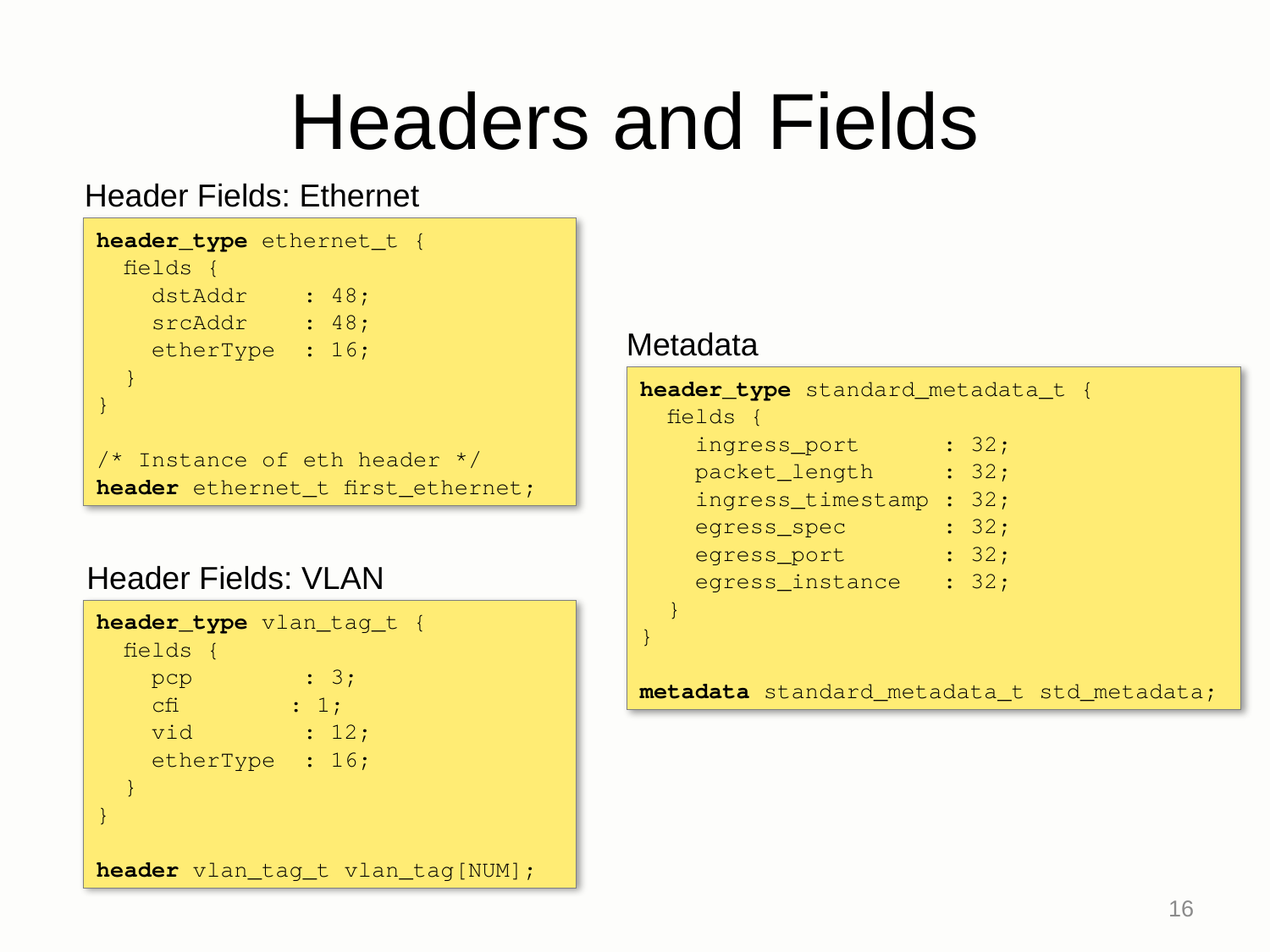

# Headers and Fields
Header Fields: Ethernet
header_type ethernet_t {
  fields {
    dstAddr    : 48;
    srcAddr    : 48;
    etherType  : 16;
  }
}

/* Instance of eth header */
header ethernet_t first_ethernet;
Metadata
header_type standard_metadata_t {
  fields {
    ingress_port      : 32;
    packet_length     : 32;
    ingress_timestamp : 32;
    egress_spec       : 32;
    egress_port       : 32;
    egress_instance   : 32;
  }
}

metadata standard_metadata_t std_metadata;
Header Fields: VLAN
header_type vlan_tag_t {
  fields {
    pcp        : 3;
    cfi        : 1;
    vid        : 12;
    etherType  : 16;
  }
}

header vlan_tag_t vlan_tag[NUM];
16